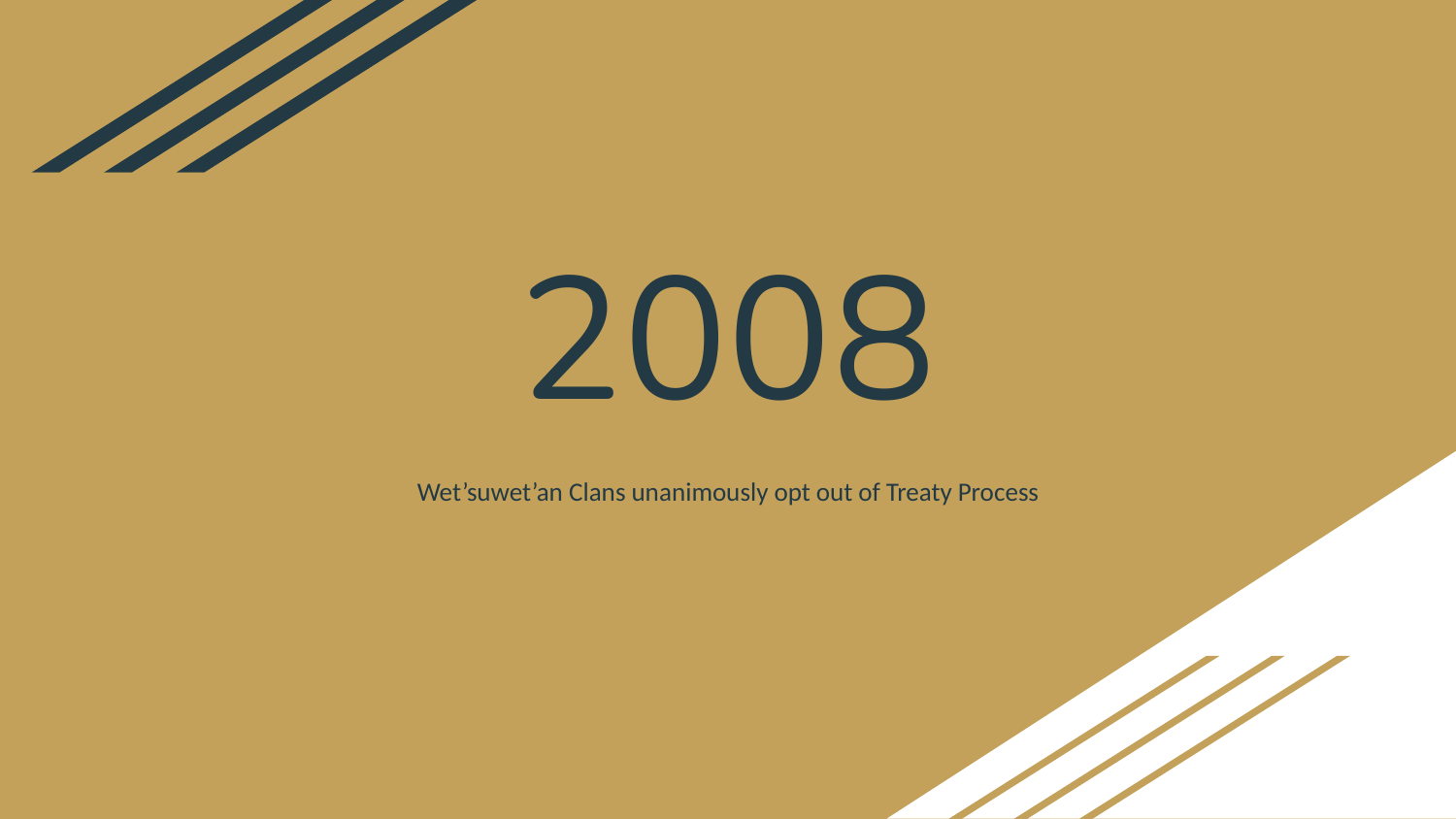

# 2008
Wet’suwet’an Clans unanimously opt out of Treaty Process